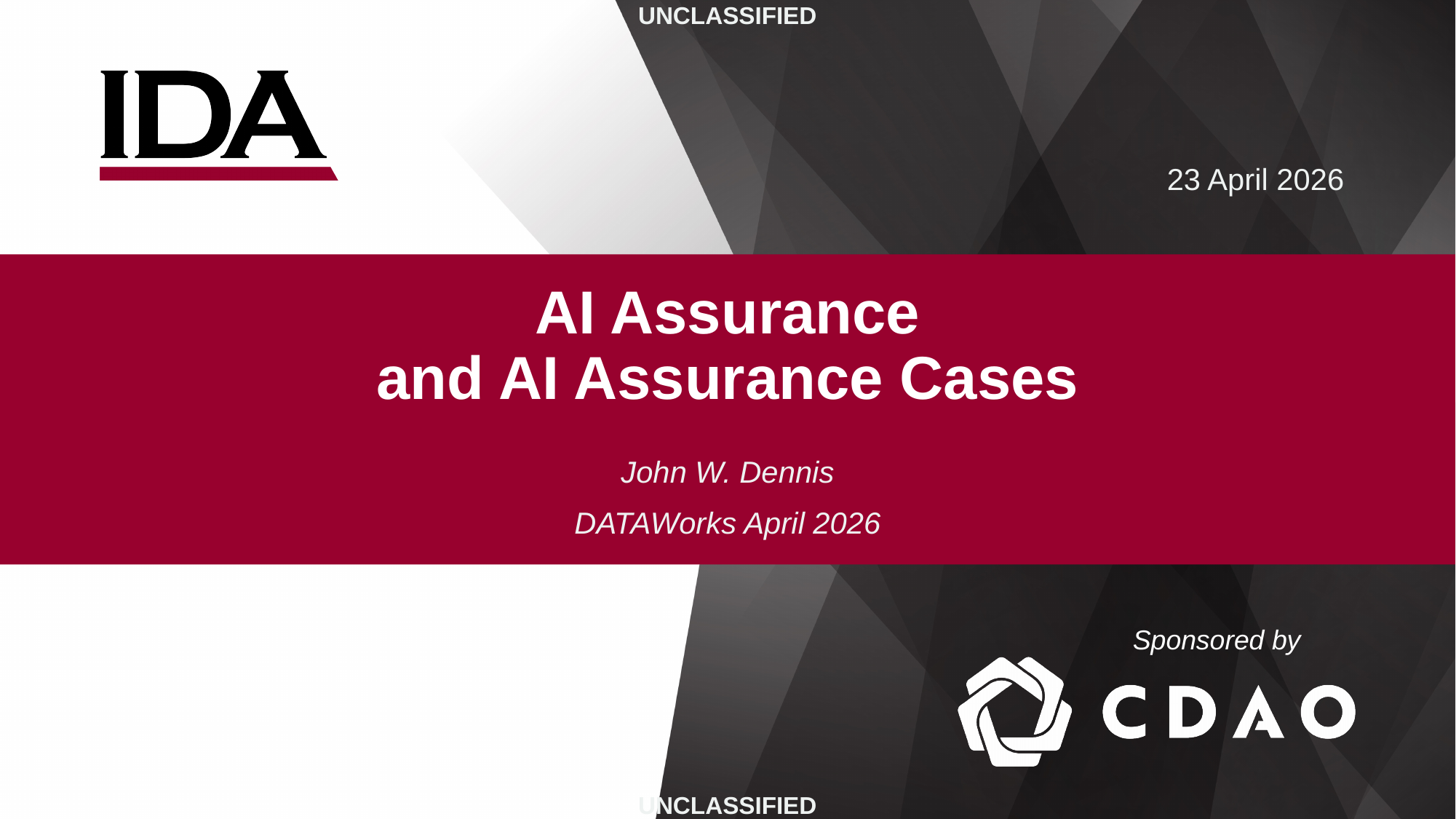

23 April 2026
# AI Assurance and AI Assurance Cases
John W. Dennis
DATAWorks April 2026